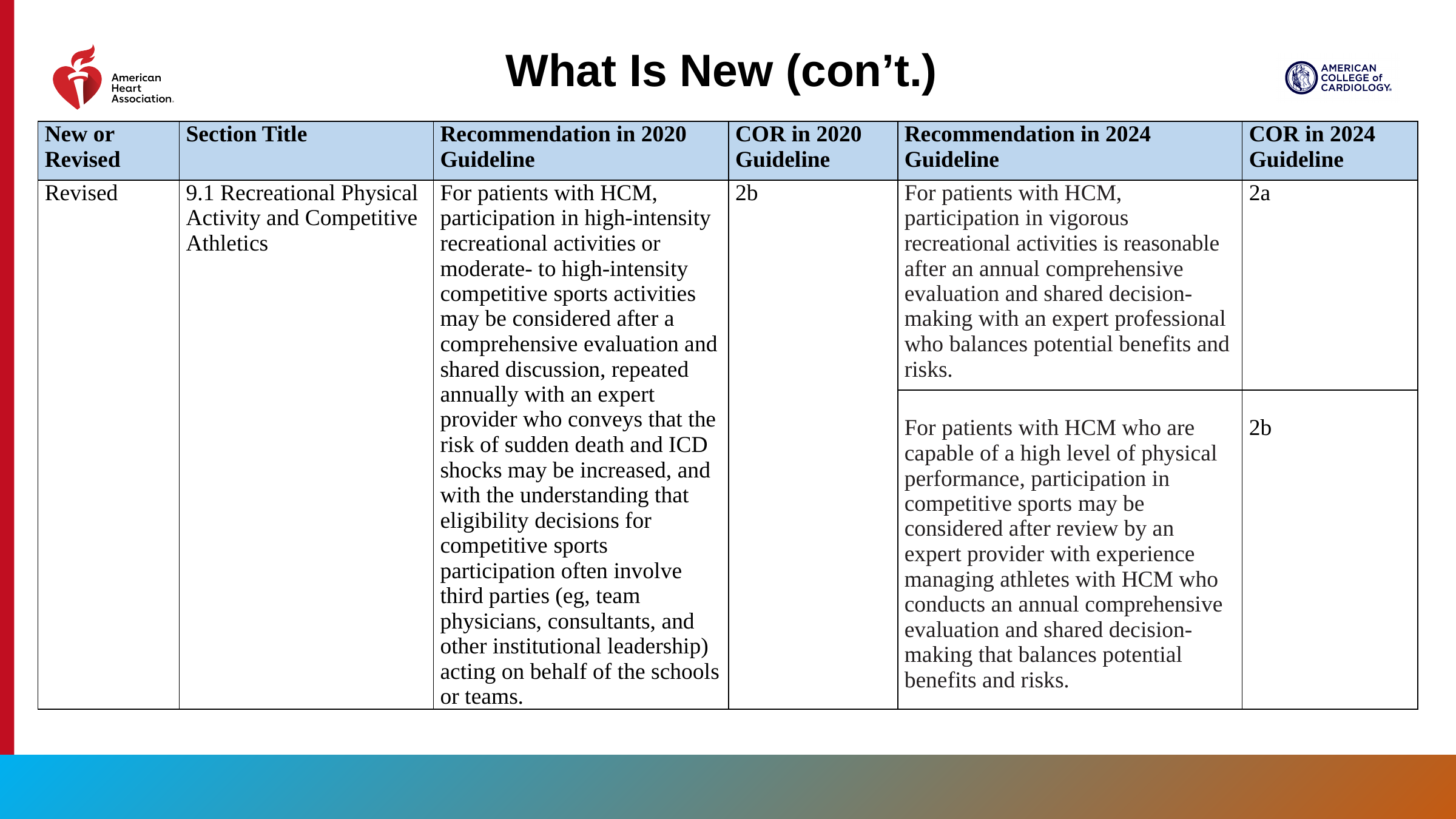

What Is New (con’t.)
| New or Revised | Section Title | Recommendation in 2020 Guideline | COR in 2020 Guideline | Recommendation in 2024 Guideline | COR in 2024 Guideline |
| --- | --- | --- | --- | --- | --- |
| Revised | 9.1 Recreational Physical Activity and Competitive Athletics | For patients with HCM, participation in high-intensity recreational activities or moderate- to high-intensity competitive sports activities may be considered after a comprehensive evaluation and shared discussion, repeated annually with an expert provider who conveys that the risk of sudden death and ICD shocks may be increased, and with the understanding that eligibility decisions for competitive sports participation often involve third parties (eg, team physicians, consultants, and other institutional leadership) acting on behalf of the schools or teams. | 2b | For patients with HCM, participation in vigorous recreational activities is reasonable after an annual comprehensive evaluation and shared decision-making with an expert professional who balances potential benefits and risks. | 2a |
|  |  |  |  | For patients with HCM who are capable of a high level of physical performance, participation in competitive sports may be considered after review by an expert provider with experience managing athletes with HCM who conducts an annual comprehensive evaluation and shared decision-making that balances potential benefits and risks. | 2b |
7